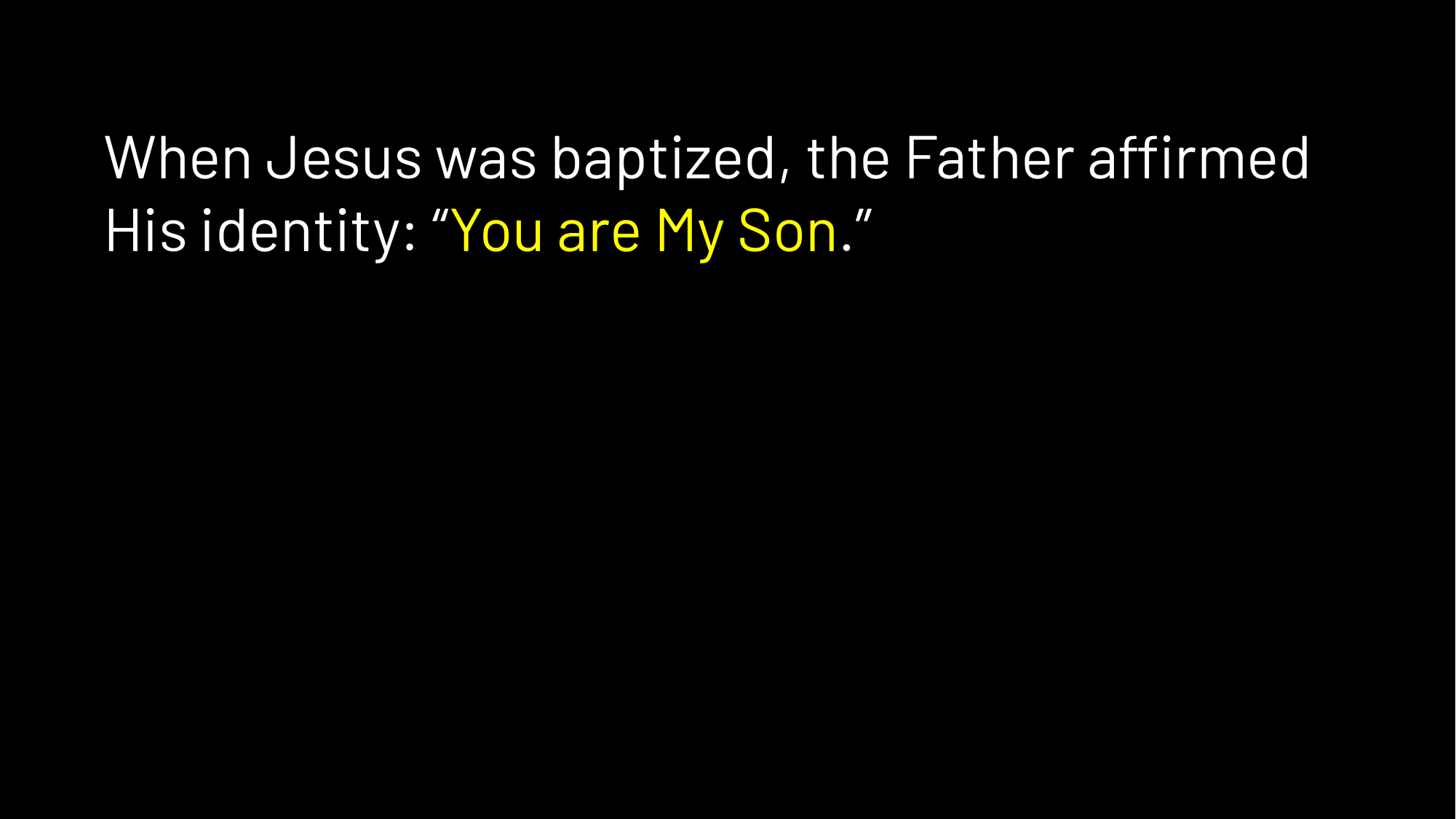

When Jesus was baptized, the Father affirmed His identity: “You are My Son.”